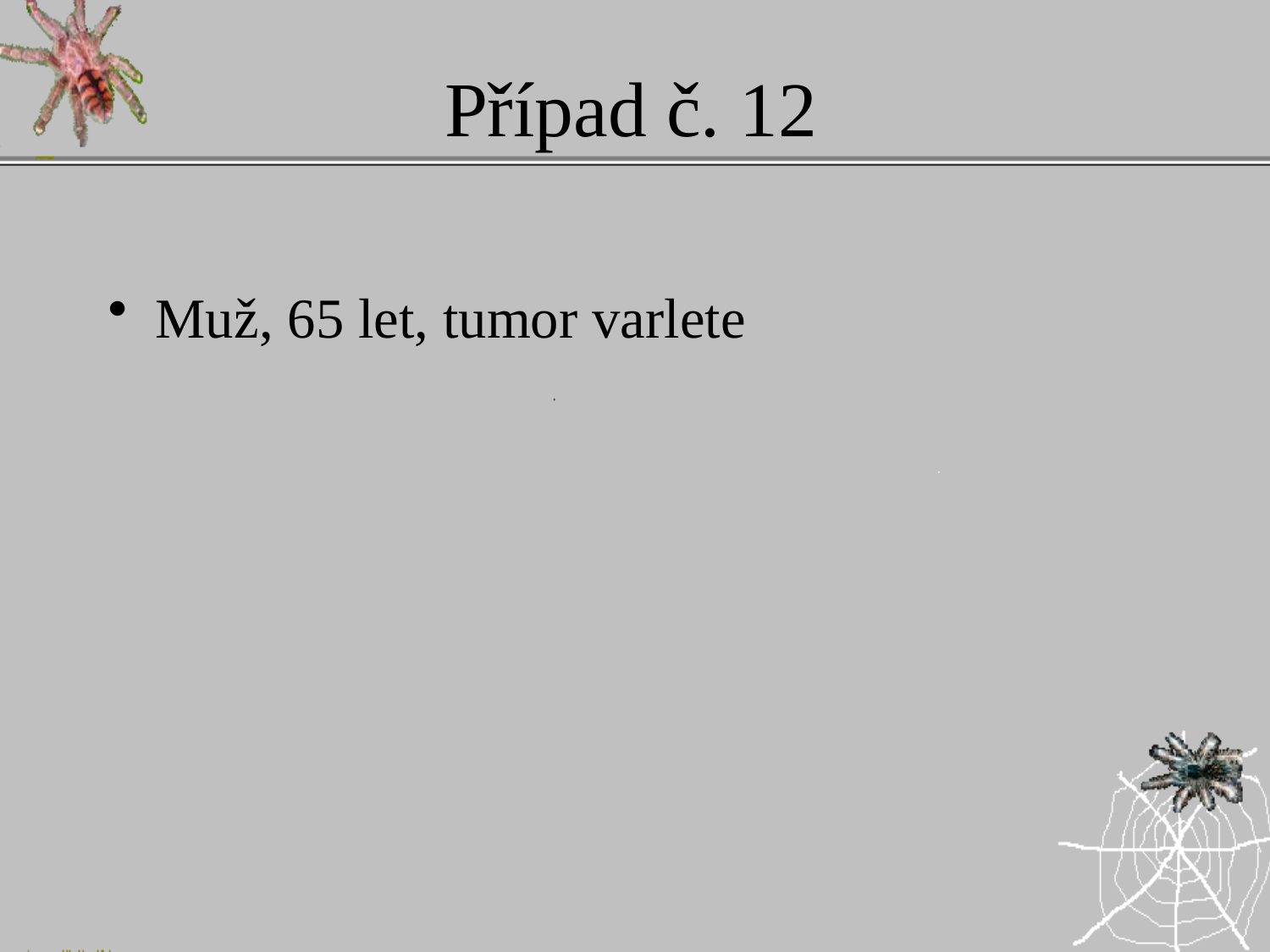

# Případ č. 12
Muž, 65 let, tumor varlete